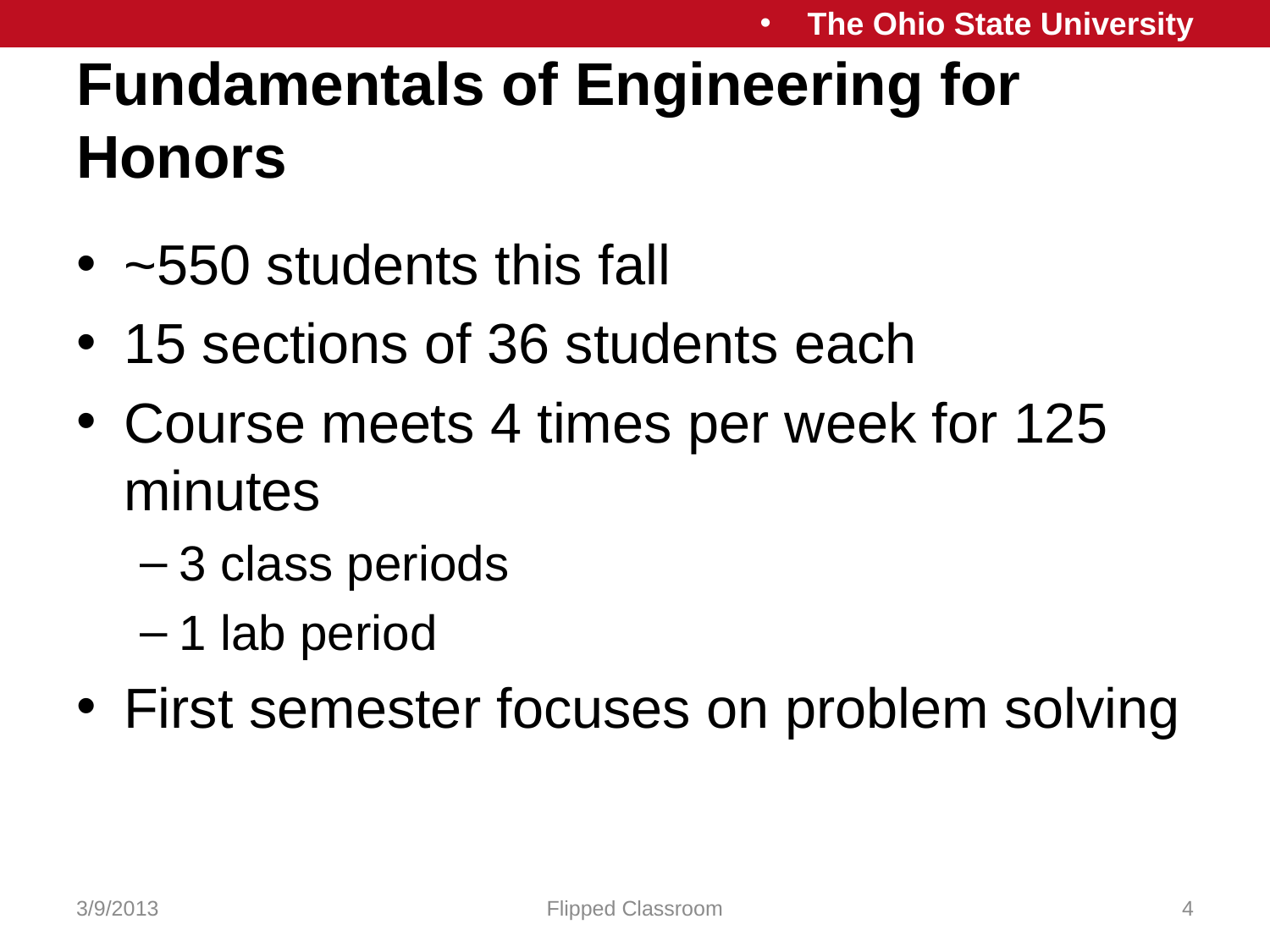

# Fundamentals of Engineering for Honors
~550 students this fall
15 sections of 36 students each
Course meets 4 times per week for 125 minutes
3 class periods
1 lab period
First semester focuses on problem solving
3/9/2013
Flipped Classroom
4